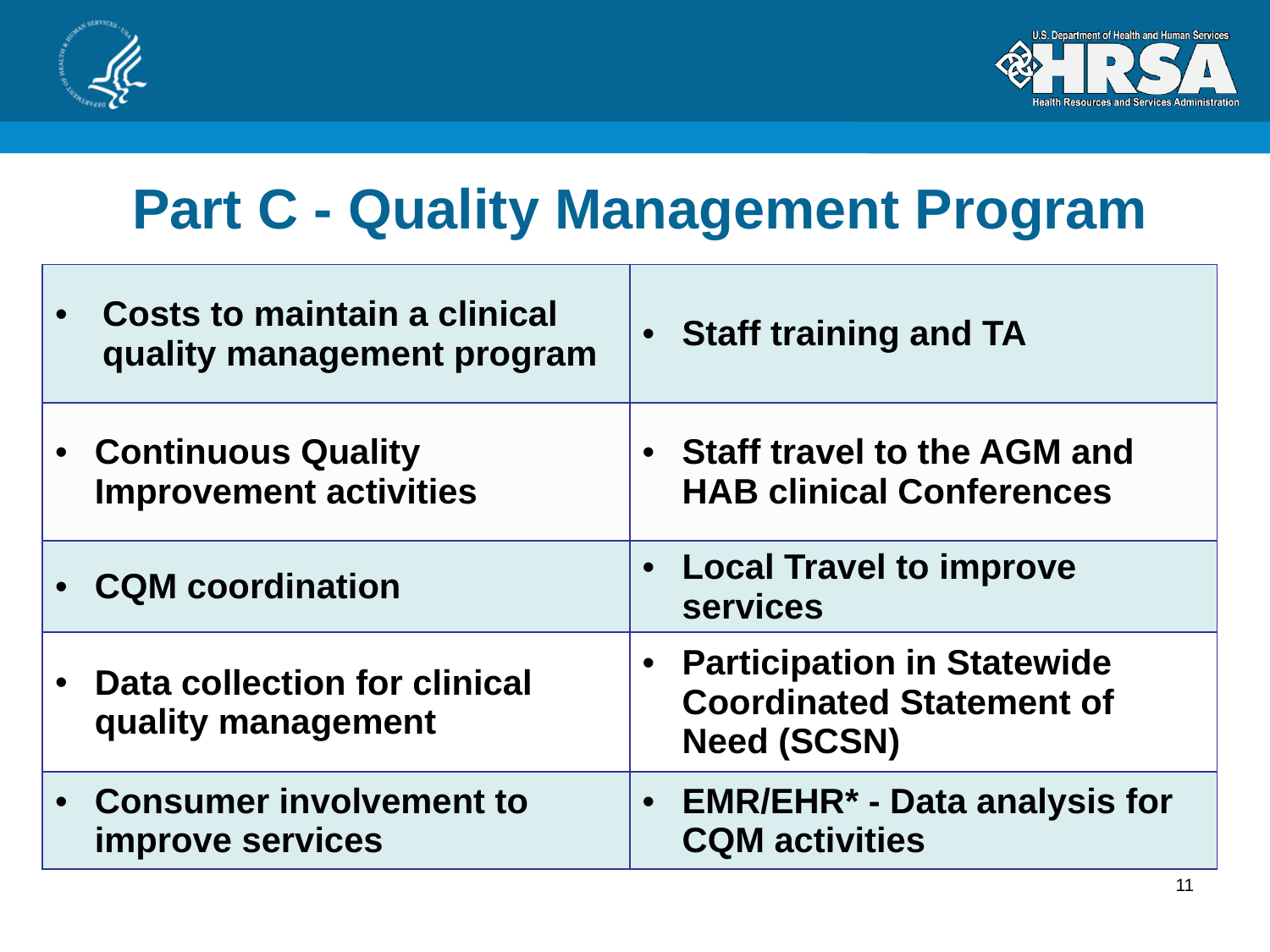

# Part C - Quality Management Program
| Costs to maintain a clinical quality management program | Staff training and TA |
| --- | --- |
| Continuous Quality Improvement activities | Staff travel to the AGM and HAB clinical Conferences |
| CQM coordination | Local Travel to improve services |
| Data collection for clinical quality management | Participation in Statewide Coordinated Statement of Need (SCSN) |
| Consumer involvement to improve services | EMR/EHR\* - Data analysis for CQM activities |
11